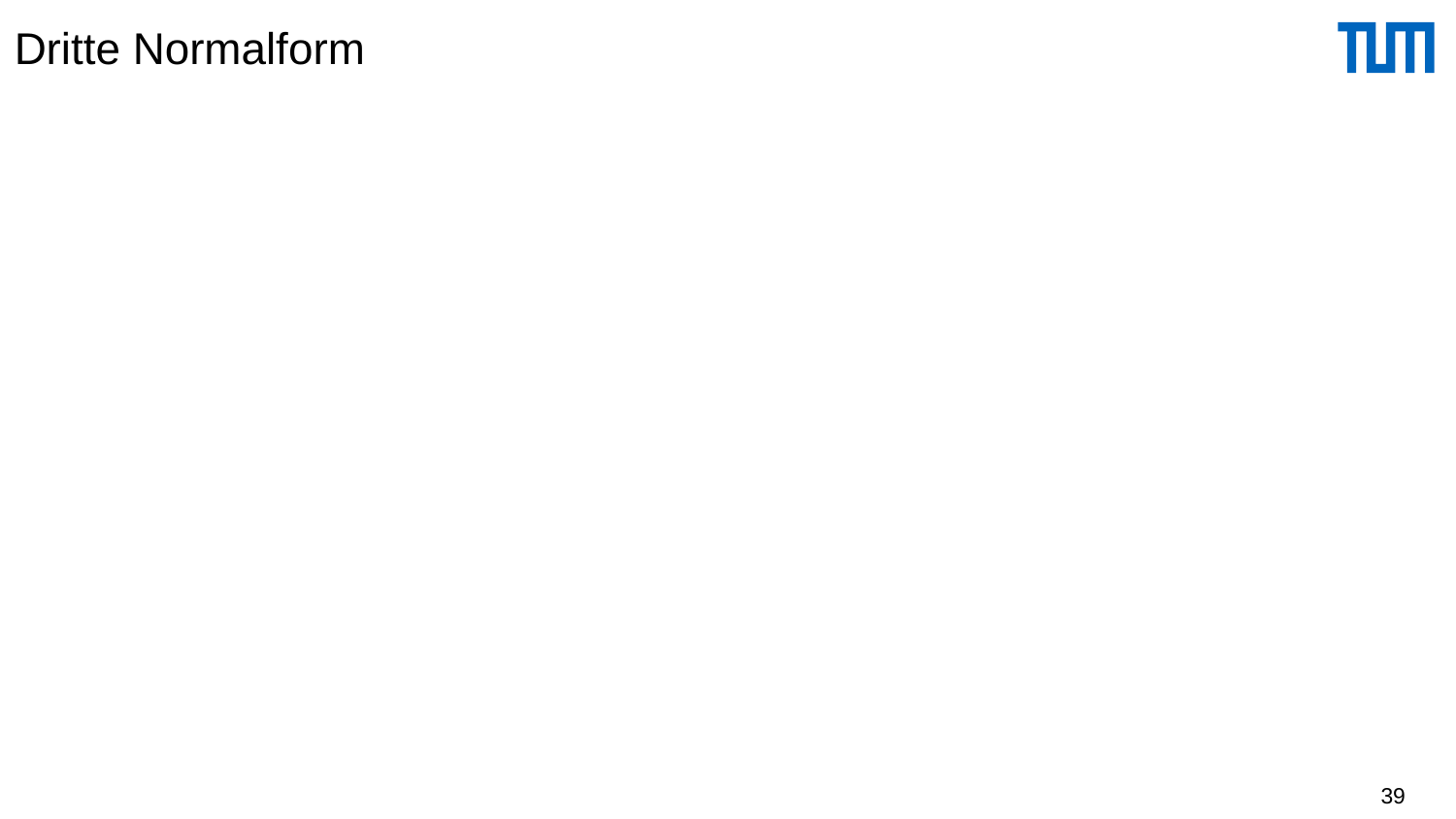

# Dritte Normalform
Ein Relationenschema  R ist in dritter Normalform, wenn für jede für R geltende funktionale Abhängigkeit der Form α → Β mit B ∈ R und mindestens eine von drei Bedingungen gilt:

B ∈ α, d.h., die FD ist trivial
Das Attribut B ist in einem Kandidatenschlüssel von R enthalten – also B ist prim
α ist Superschlüssel von R
39